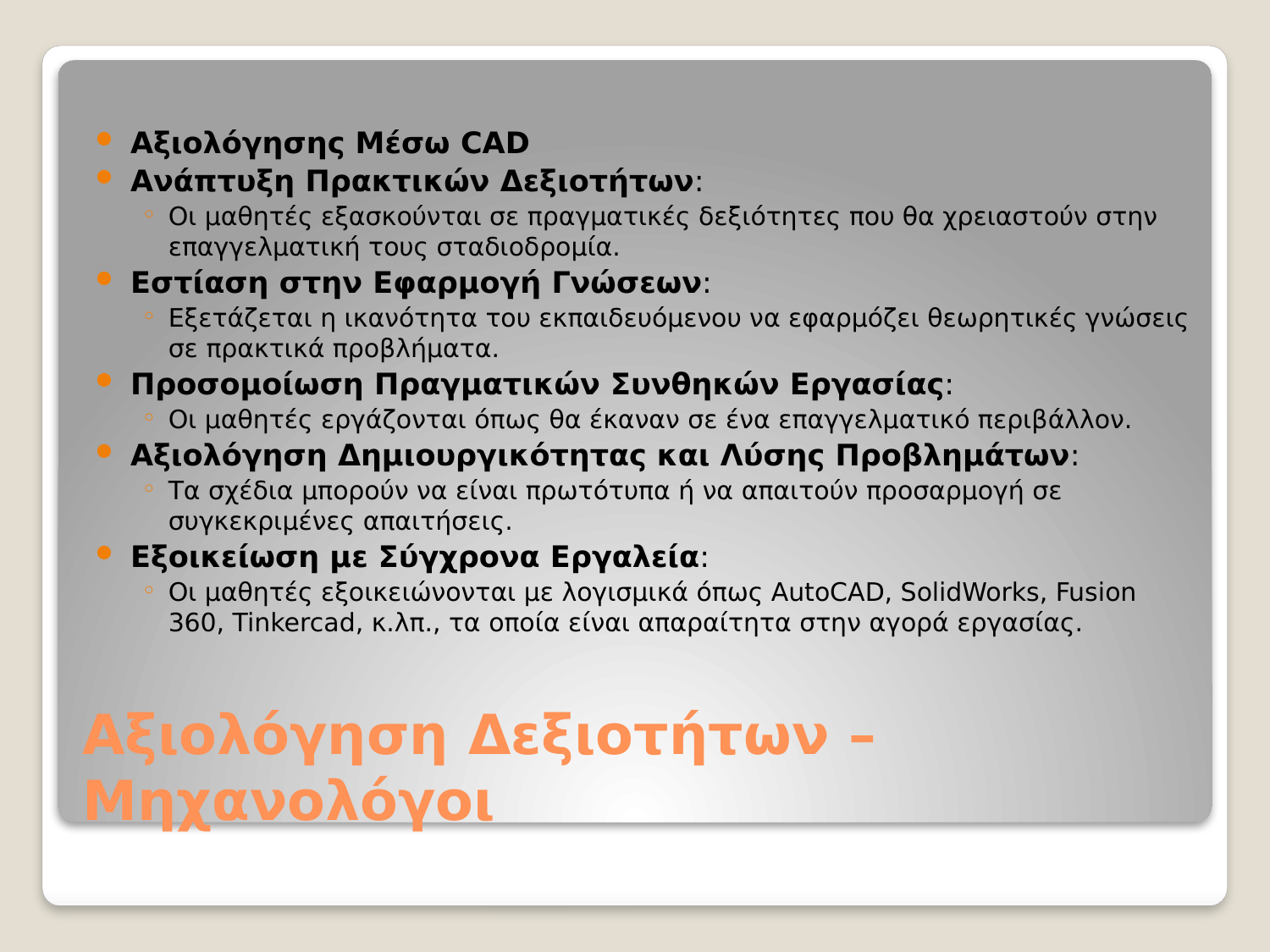

Αξιολόγησης Μέσω CAD
Ανάπτυξη Πρακτικών Δεξιοτήτων:
Οι μαθητές εξασκούνται σε πραγματικές δεξιότητες που θα χρειαστούν στην επαγγελματική τους σταδιοδρομία.
Εστίαση στην Εφαρμογή Γνώσεων:
Εξετάζεται η ικανότητα του εκπαιδευόμενου να εφαρμόζει θεωρητικές γνώσεις σε πρακτικά προβλήματα.
Προσομοίωση Πραγματικών Συνθηκών Εργασίας:
Οι μαθητές εργάζονται όπως θα έκαναν σε ένα επαγγελματικό περιβάλλον.
Αξιολόγηση Δημιουργικότητας και Λύσης Προβλημάτων:
Τα σχέδια μπορούν να είναι πρωτότυπα ή να απαιτούν προσαρμογή σε συγκεκριμένες απαιτήσεις.
Εξοικείωση με Σύγχρονα Εργαλεία:
Οι μαθητές εξοικειώνονται με λογισμικά όπως AutoCAD, SolidWorks, Fusion 360, Tinkercad, κ.λπ., τα οποία είναι απαραίτητα στην αγορά εργασίας.
# Αξιολόγηση Δεξιοτήτων – Μηχανολόγοι